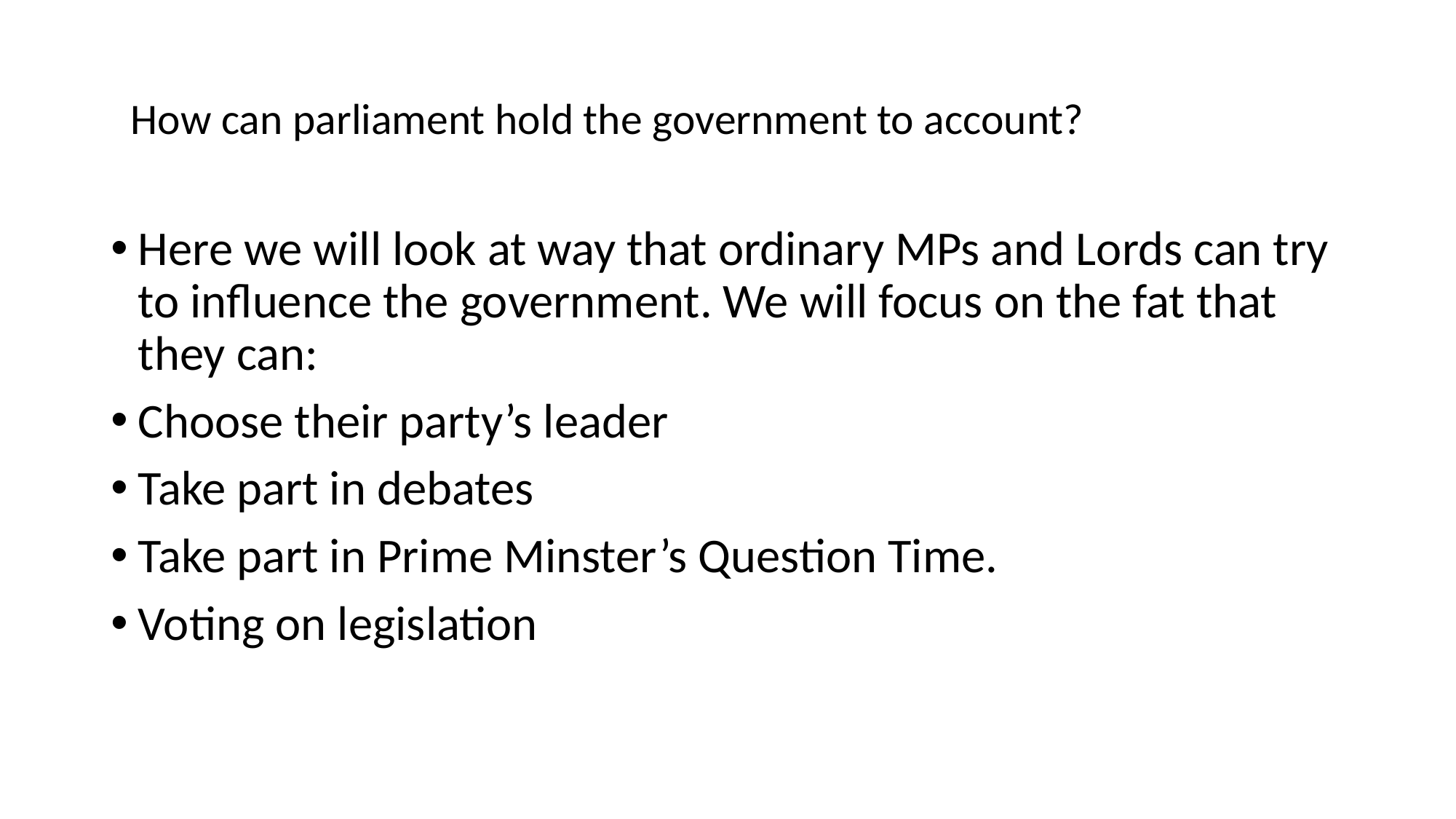

# How can parliament hold the government to account?
Here we will look at way that ordinary MPs and Lords can try to influence the government. We will focus on the fat that they can:
Choose their party’s leader
Take part in debates
Take part in Prime Minster’s Question Time.
Voting on legislation